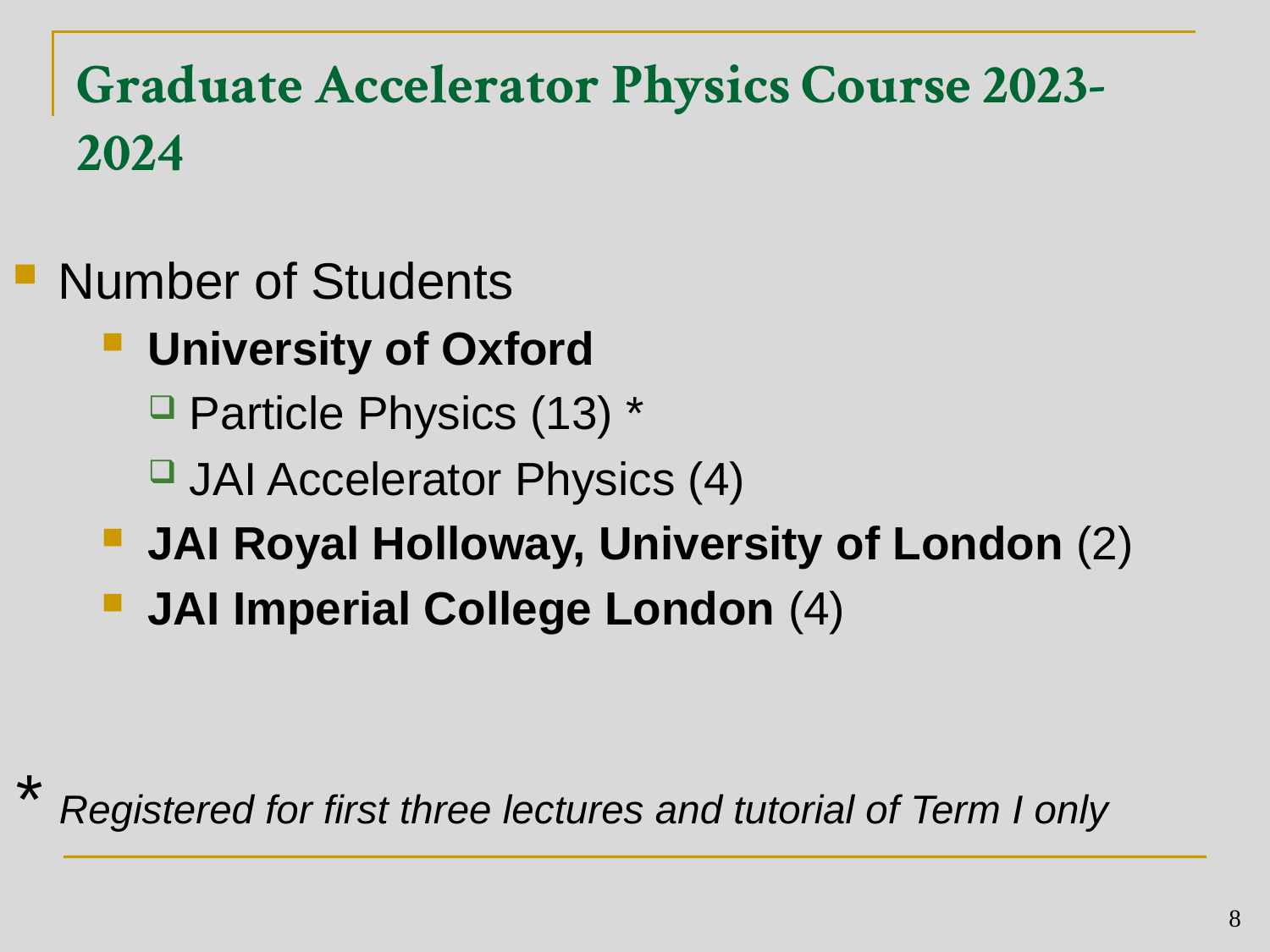

# Graduate Accelerator Physics Course 2023-2024

Number of Students
University of Oxford
Particle Physics (13) *
JAI Accelerator Physics (4)
JAI Royal Holloway, University of London (2)
JAI Imperial College London (4)

* Registered for first three lectures and tutorial of Term I only

8